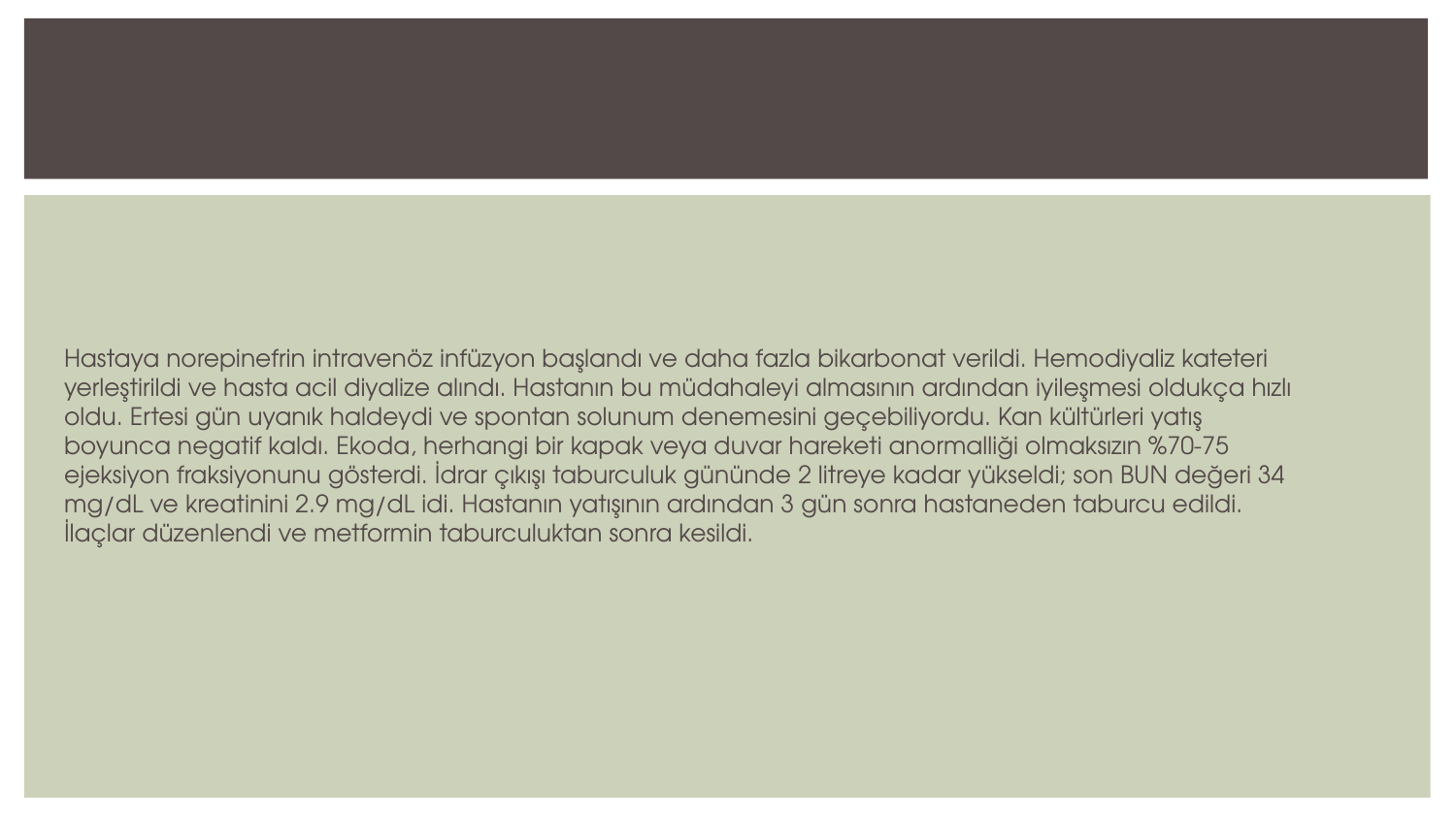

#
Hastaya norepinefrin intravenöz infüzyon başlandı ve daha fazla bikarbonat verildi. Hemodiyaliz kateteri yerleştirildi ve hasta acil diyalize alındı. Hastanın bu müdahaleyi almasının ardından iyileşmesi oldukça hızlı oldu. Ertesi gün uyanık haldeydi ve spontan solunum denemesini geçebiliyordu. Kan kültürleri yatış boyunca negatif kaldı. Ekoda, herhangi bir kapak veya duvar hareketi anormalliği olmaksızın %70-75 ejeksiyon fraksiyonunu gösterdi. İdrar çıkışı taburculuk gününde 2 litreye kadar yükseldi; son BUN değeri 34 mg/dL ve kreatinini 2.9 mg/dL idi. Hastanın yatışının ardından 3 gün sonra hastaneden taburcu edildi. İlaçlar düzenlendi ve metformin taburculuktan sonra kesildi.